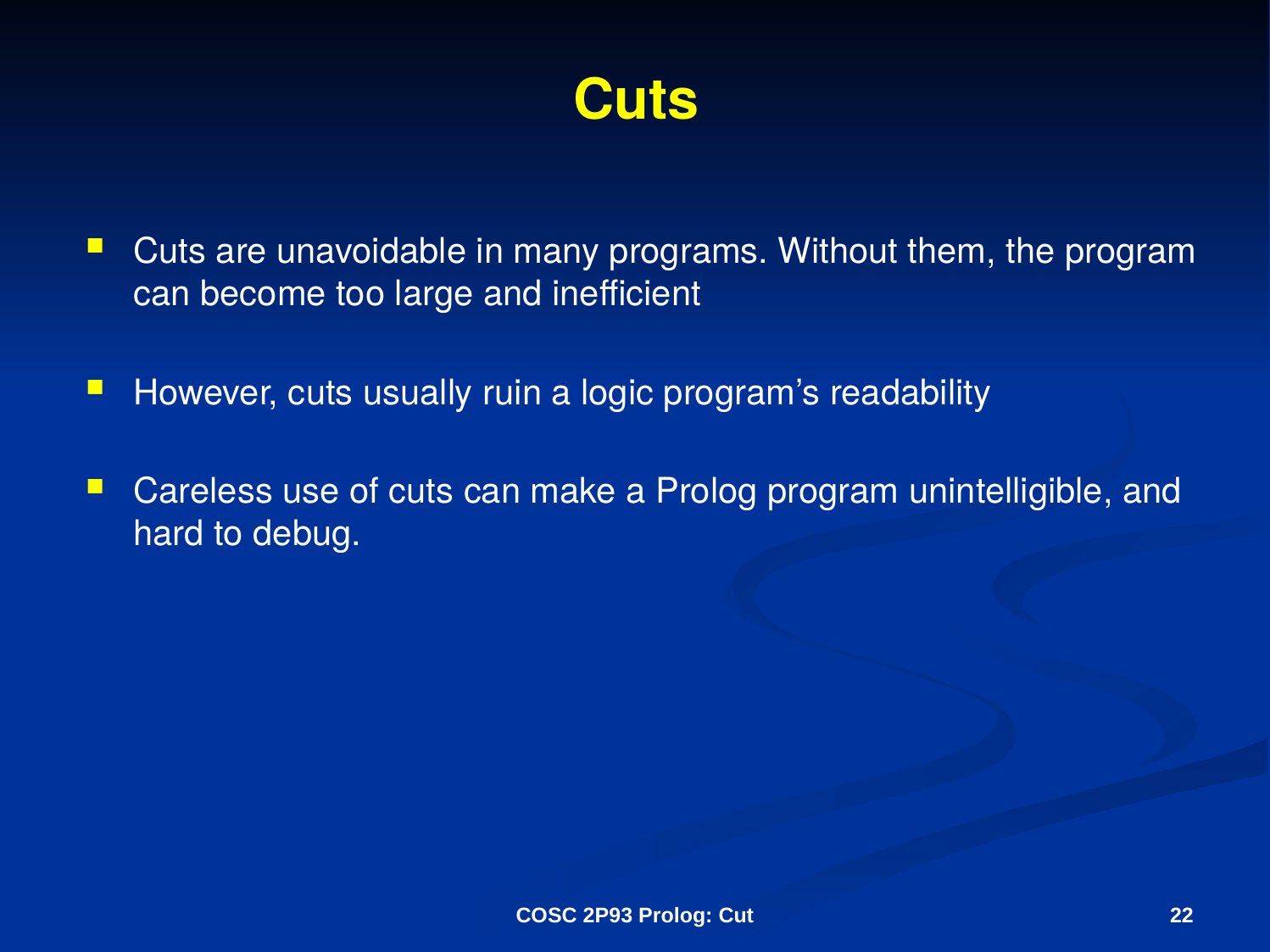

# Cuts
Cuts are unavoidable in many programs. Without them, the program can become too large and inefficient

However, cuts usually ruin a logic program’s readability

Careless use of cuts can make a Prolog program unintelligible, and hard to debug.

COSC 2P93 Prolog: Cut
22